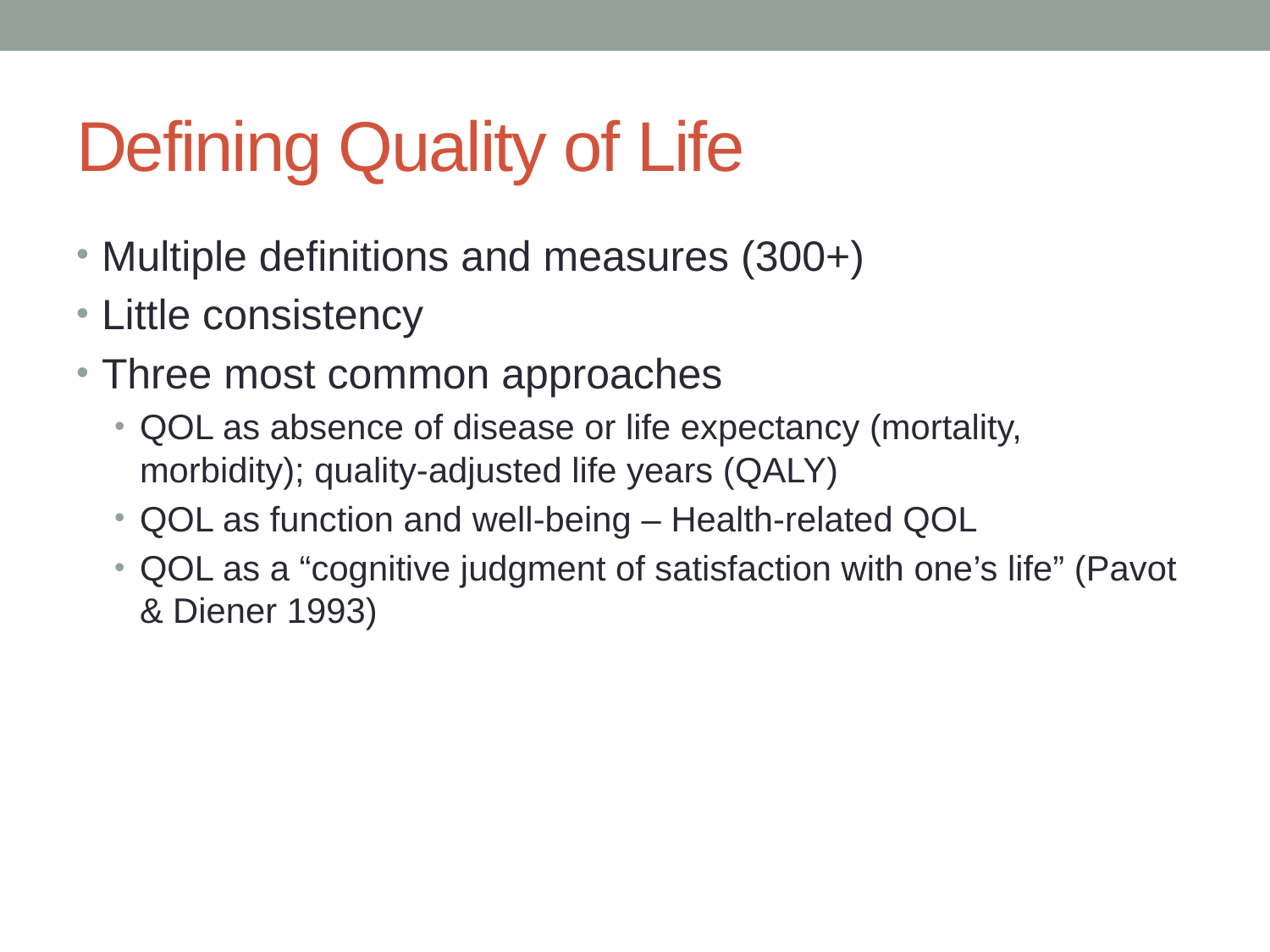

# Defining Quality of Life
Multiple definitions and measures (300+)
Little consistency
Three most common approaches
QOL as absence of disease or life expectancy (mortality, morbidity); quality-adjusted life years (QALY)
QOL as function and well-being – Health-related QOL
QOL as a “cognitive judgment of satisfaction with one’s life” (Pavot & Diener 1993)